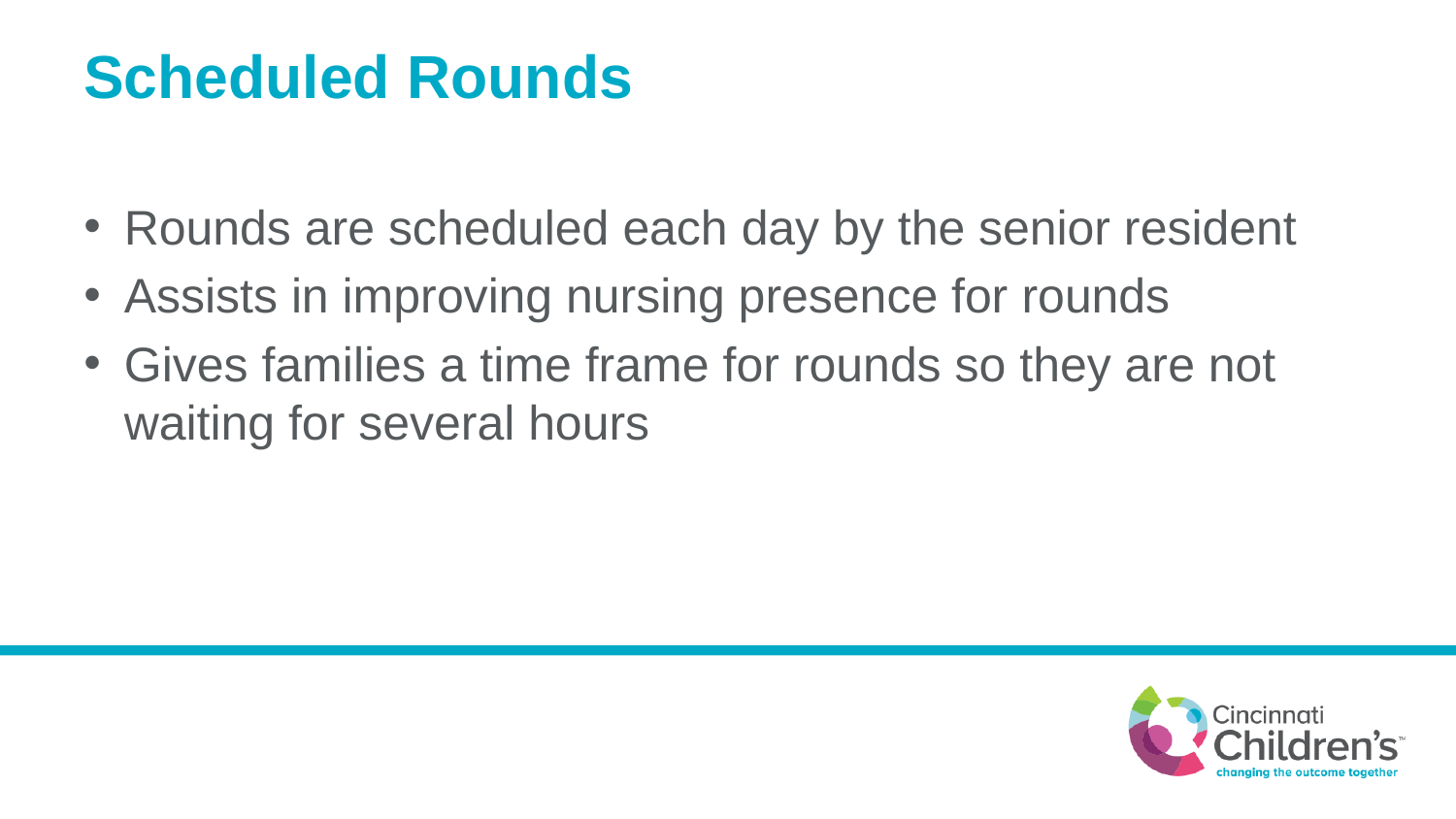

# Scheduled Rounds
Rounds are scheduled each day by the senior resident
Assists in improving nursing presence for rounds
Gives families a time frame for rounds so they are not waiting for several hours